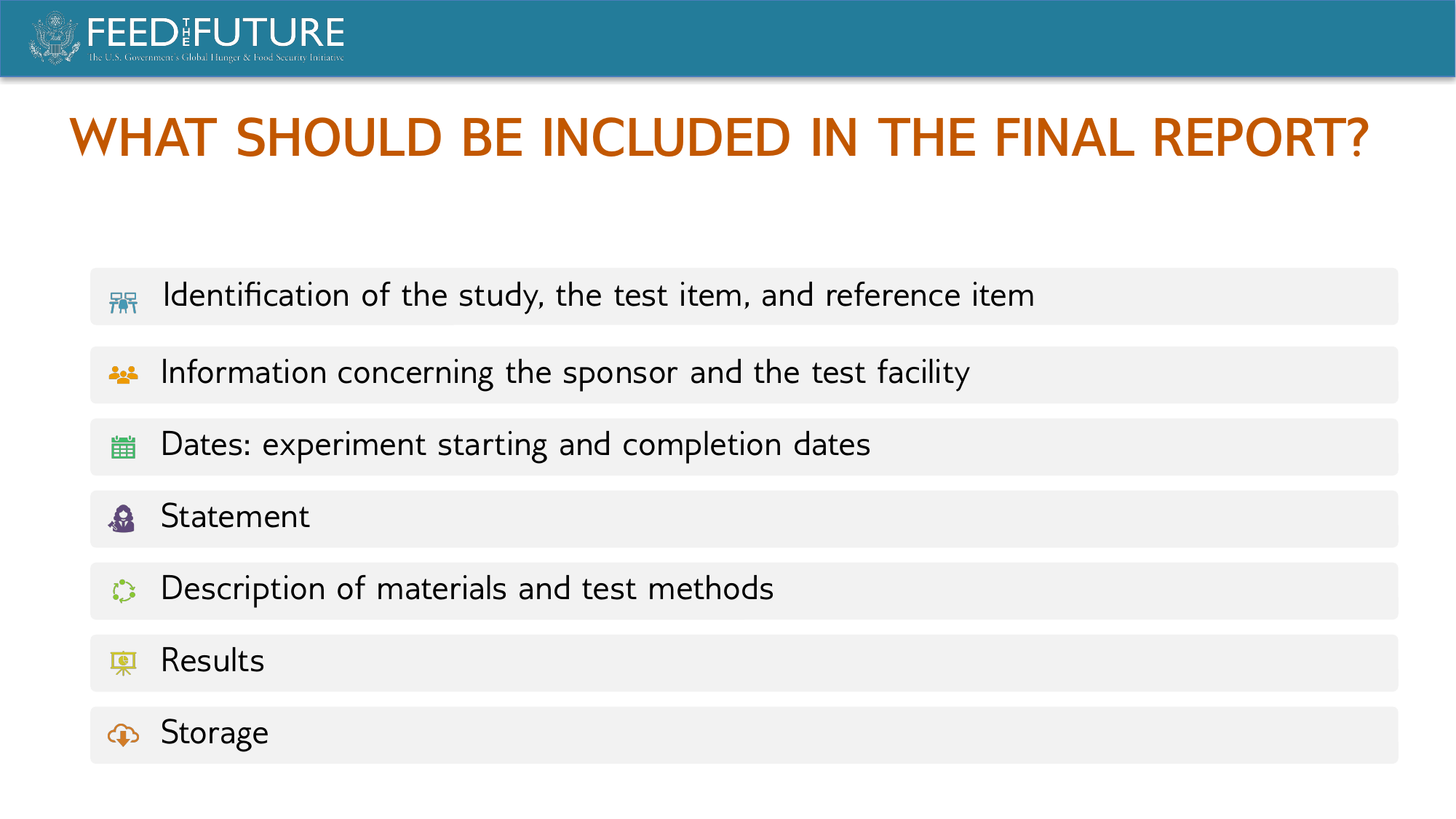

# What SHOULD BE INCLUDED IN THE FINAL REPORT?
Identification of the study, the test item, and reference item
Information concerning the sponsor and the test facility
Dates: experiment starting and completion dates
Statement
Description of materials and test methods
Results
Storage